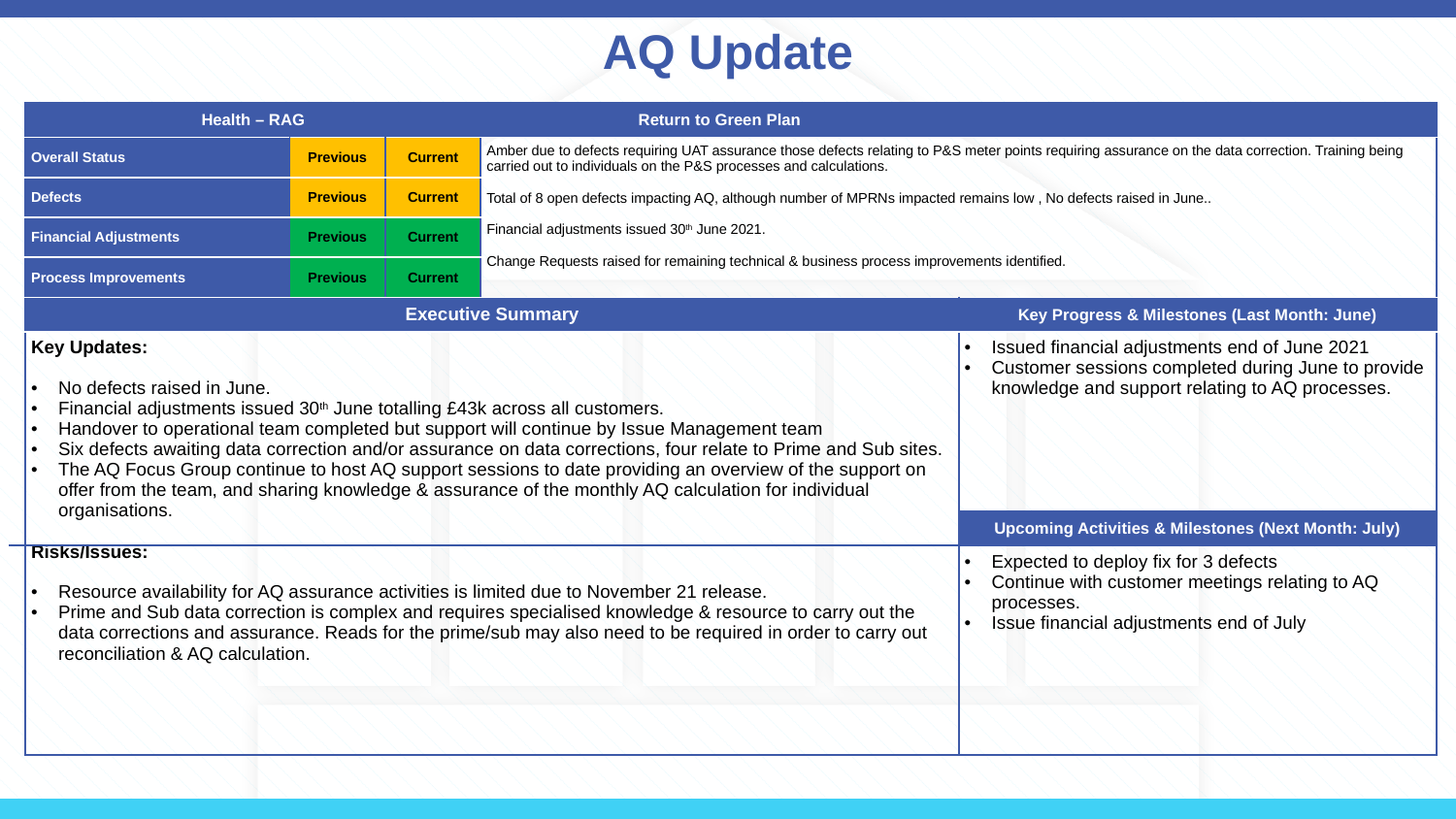

AQ Update
| Health – RAG |  |  | Return to Green Plan |  |
| --- | --- | --- | --- | --- |
| Overall Status | Previous | Current | Amber due to defects requiring UAT assurance those defects relating to P&S meter points requiring assurance on the data correction. Training being carried out to individuals on the P&S processes and calculations. Total of 8 open defects impacting AQ, although number of MPRNs impacted remains low , No defects raised in June.. Financial adjustments issued 30th June 2021. Change Requests raised for remaining technical & business process improvements identified. |  |
| Defects | Previous | Current |  |  |
| Financial Adjustments | Previous | Current |  |  |
| Process Improvements | Previous | Current |  |  |
| Executive Summary |  |  |  | Key Progress & Milestones (Last Month: June) |
| Key Updates: No defects raised in June. Financial adjustments issued 30th June totalling £43k across all customers. Handover to operational team completed but support will continue by Issue Management team Six defects awaiting data correction and/or assurance on data corrections, four relate to Prime and Sub sites. The AQ Focus Group continue to host AQ support sessions to date providing an overview of the support on offer from the team, and sharing knowledge & assurance of the monthly AQ calculation for individual organisations. Risks/Issues: Resource availability for AQ assurance activities is limited due to November 21 release. Prime and Sub data correction is complex and requires specialised knowledge & resource to carry out the data corrections and assurance. Reads for the prime/sub may also need to be required in order to carry out reconciliation & AQ calculation. |  |  |  | Issued financial adjustments end of June 2021 Customer sessions completed during June to provide knowledge and support relating to AQ processes. |
|  |  |  |  | Upcoming Activities & Milestones (Next Month: July) |
|  |  |  |  | Expected to deploy fix for 3 defects Continue with customer meetings relating to AQ processes. Issue financial adjustments end of July |